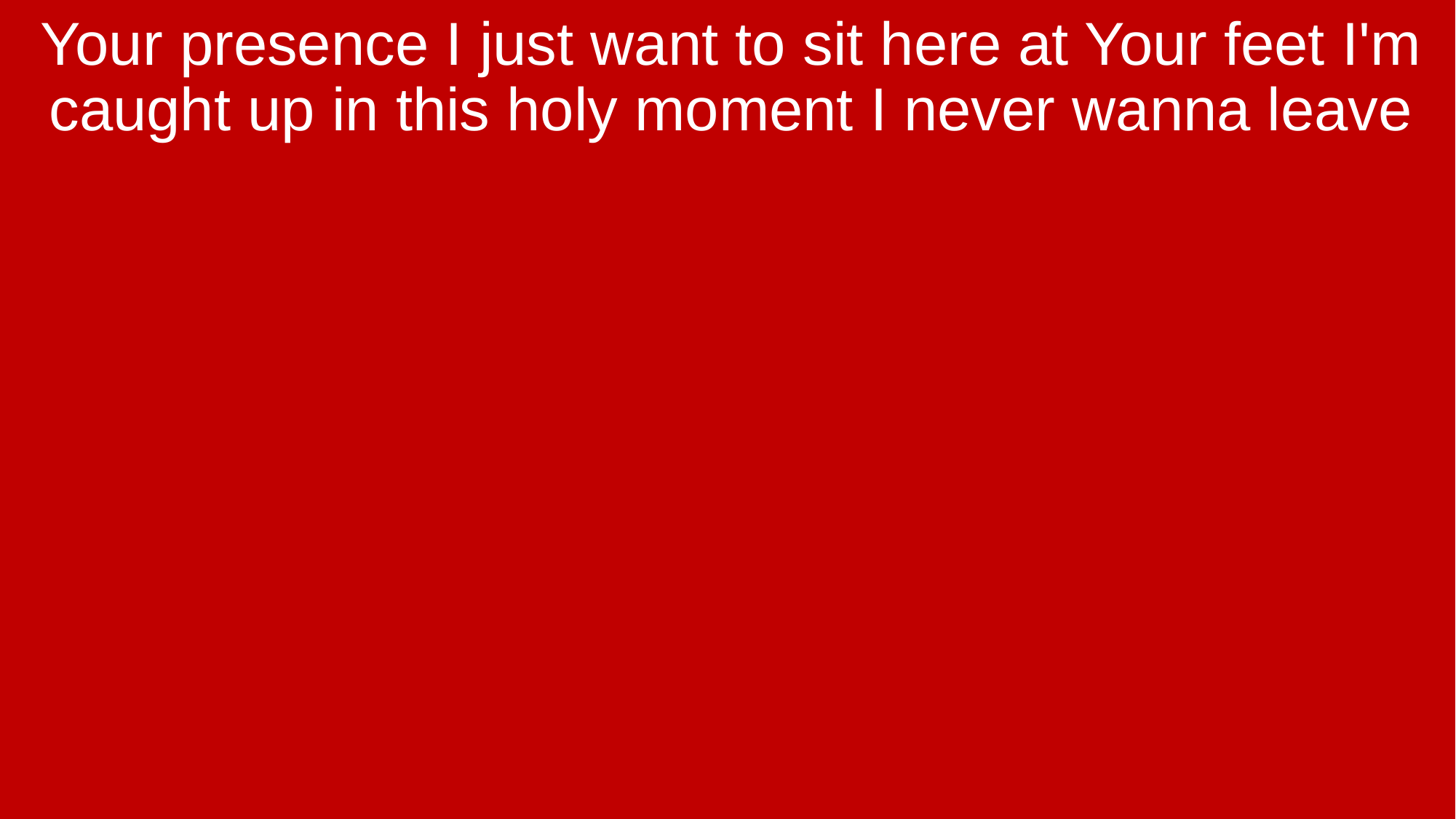

Your presence I just want to sit here at Your feet I'm caught up in this holy moment I never wanna leave